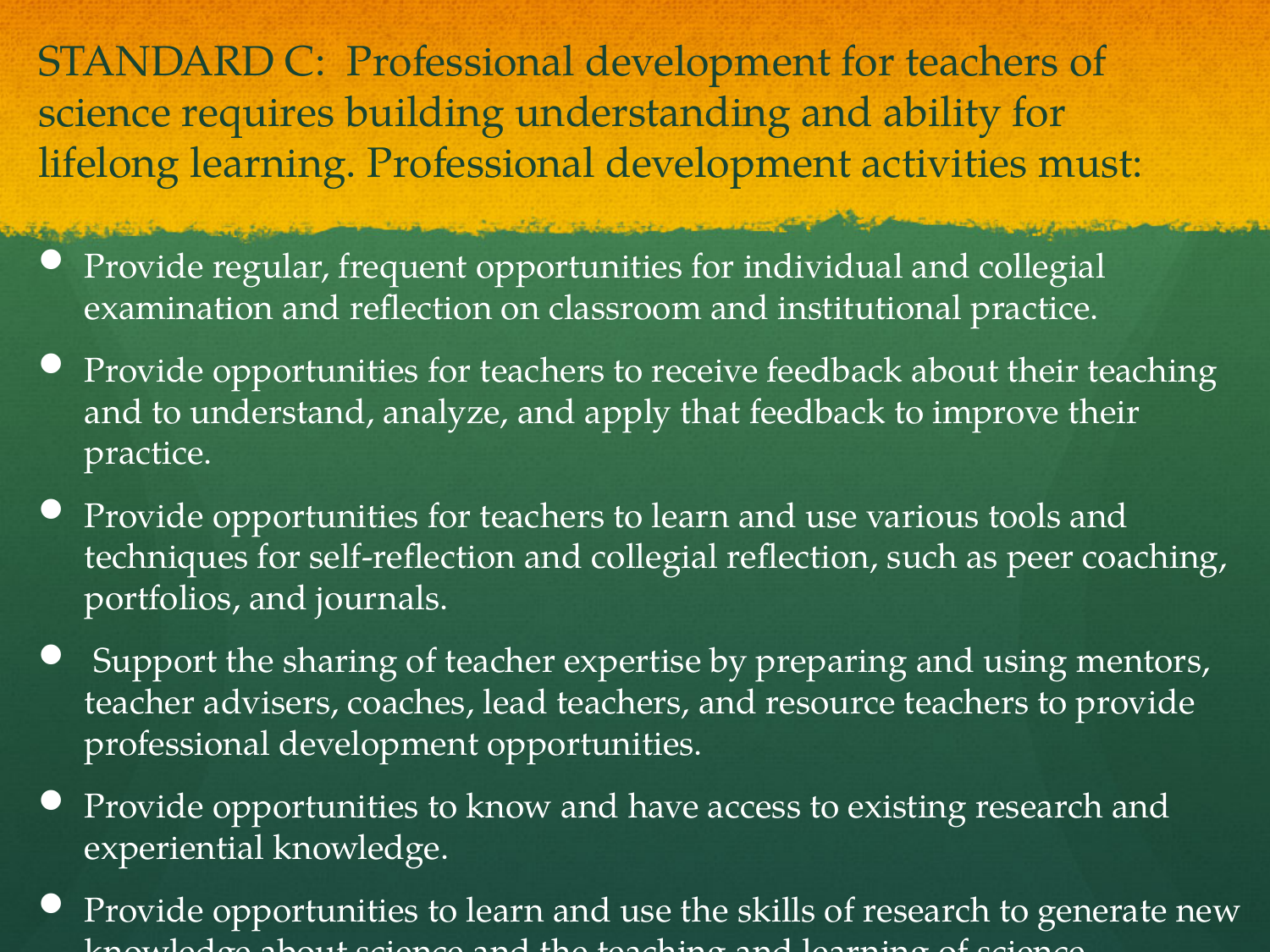

# STANDARD C:  Professional development for teachers of science requires building understanding and ability for lifelong learning. Professional development activities must:

Provide regular, frequent opportunities for individual and collegial examination and reflection on classroom and institutional practice.
Provide opportunities for teachers to receive feedback about their teaching and to understand, analyze, and apply that feedback to improve their practice.
Provide opportunities for teachers to learn and use various tools and techniques for self-reflection and collegial reflection, such as peer coaching, portfolios, and journals.
 Support the sharing of teacher expertise by preparing and using mentors, teacher advisers, coaches, lead teachers, and resource teachers to provide professional development opportunities.
Provide opportunities to know and have access to existing research and experiential knowledge.
Provide opportunities to learn and use the skills of research to generate new knowledge about science and the teaching and learning of science.